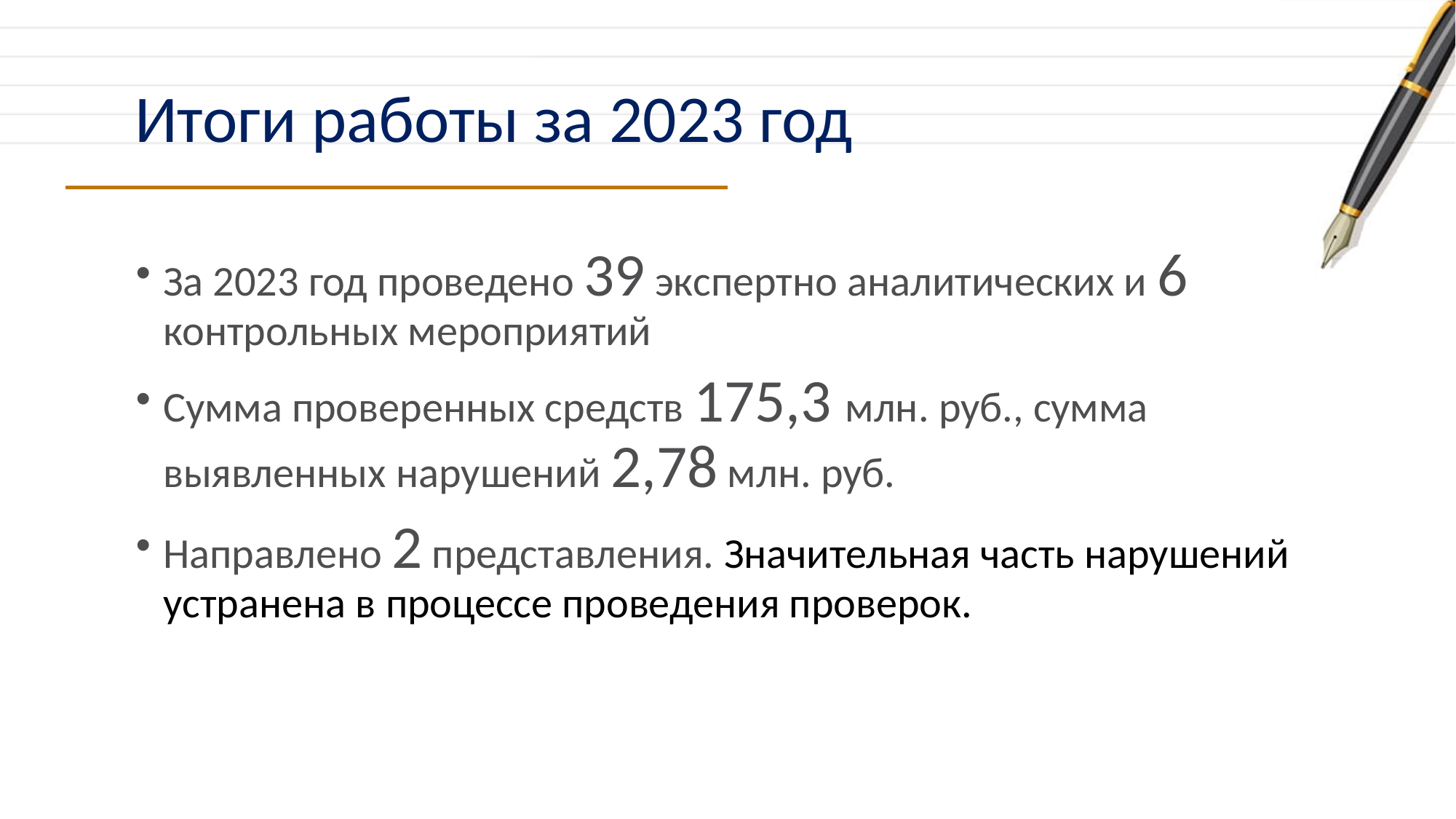

# Итоги работы за 2023 год
За 2023 год проведено 39 экспертно аналитических и 6 контрольных мероприятий
Сумма проверенных средств 175,3 млн. руб., сумма выявленных нарушений 2,78 млн. руб.
Направлено 2 представления. Значительная часть нарушений устранена в процессе проведения проверок.